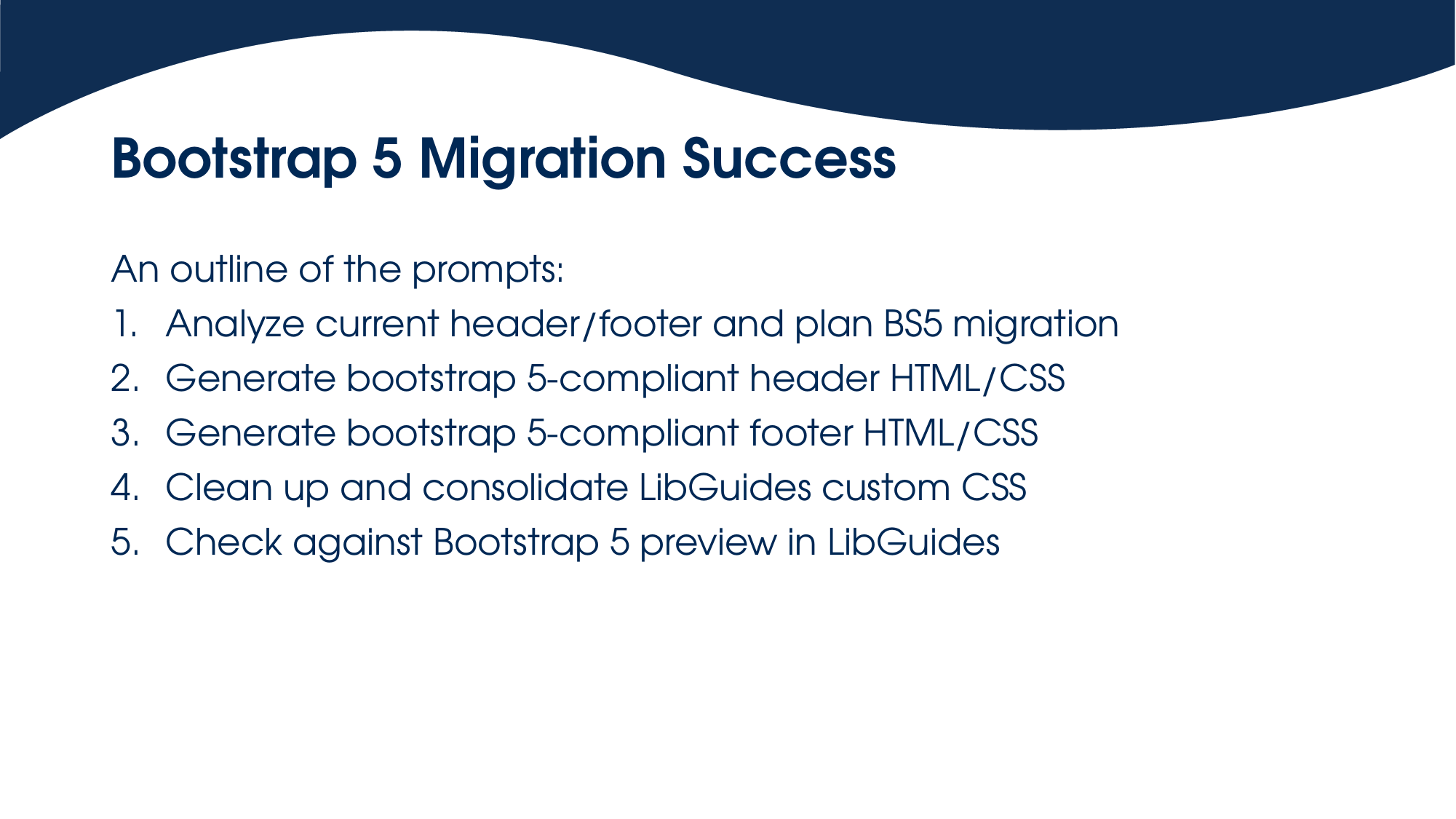

# Bootstrap 5 Migration Success
An outline of the prompts:
Analyze current header/footer and plan BS5 migration
Generate bootstrap 5-compliant header HTML/CSS
Generate bootstrap 5-compliant footer HTML/CSS
Clean up and consolidate LibGuides custom CSS
Check against Bootstrap 5 preview in LibGuides